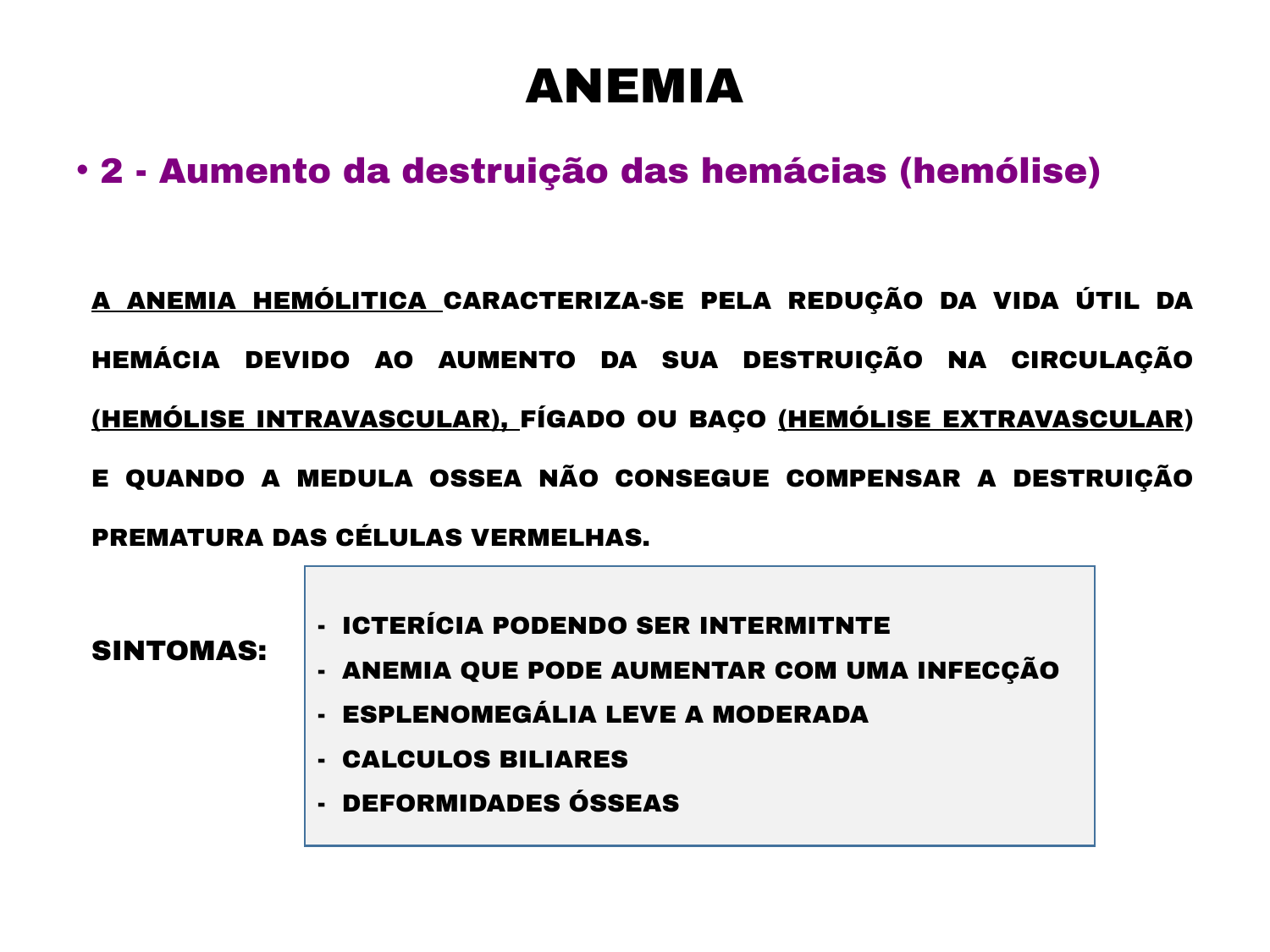

# ANEMIA
2 - Aumento da destruição das hemácias (hemólise)

A ANEMIA HEMÓLITICA CARACTERIZA-SE PELA REDUÇÃO DA VIDA ÚTIL DA HEMÁCIA DEVIDO AO AUMENTO DA SUA DESTRUIÇÃO NA CIRCULAÇÃO (HEMÓLISE INTRAVASCULAR), FÍGADO OU BAÇO (HEMÓLISE EXTRAVASCULAR) E QUANDO A MEDULA OSSEA NÃO CONSEGUE COMPENSAR A DESTRUIÇÃO PREMATURA DAS CÉLULAS VERMELHAS.

SINTOMAS:
-  ICTERÍCIA PODENDO SER INTERMITNTE
-  ANEMIA QUE PODE AUMENTAR COM UMA INFECÇÃO
-  ESPLENOMEGÁLIA LEVE A MODERADA
-  CALCULOS BILIARES
-  DEFORMIDADES ÓSSEAS